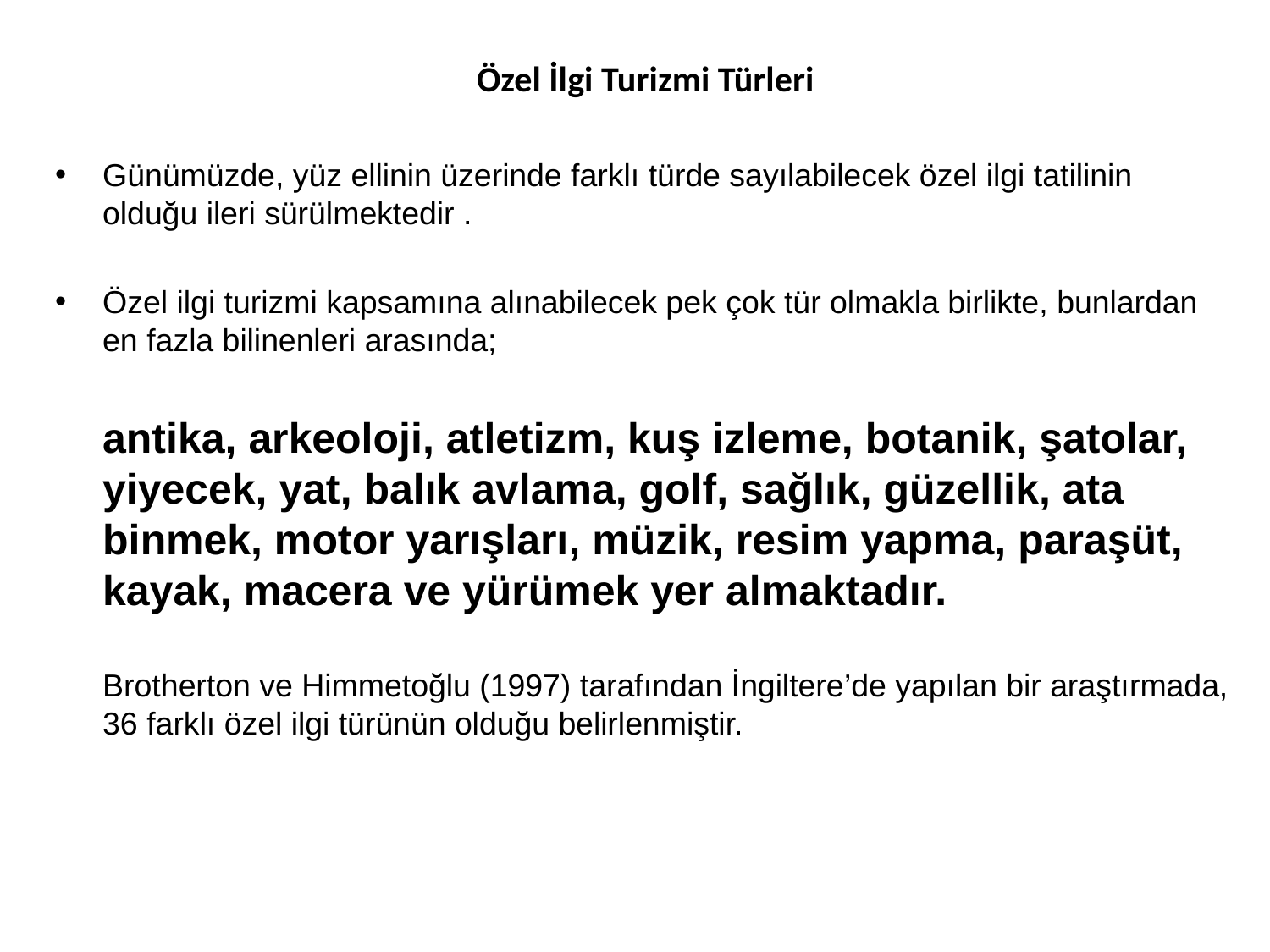

# Özel İlgi Turizmi Türleri
Günümüzde, yüz ellinin üzerinde farklı türde sayılabilecek özel ilgi tatilinin olduğu ileri sürülmektedir .

Özel ilgi turizmi kapsamına alınabilecek pek çok tür olmakla birlikte, bunlardan en fazla bilinenleri arasında;

	antika, arkeoloji, atletizm, kuş izleme, botanik, şatolar, yiyecek, yat, balık avlama, golf, sağlık, güzellik, ata binmek, motor yarışları, müzik, resim yapma, paraşüt, kayak, macera ve yürümek yer almaktadır.

	Brotherton ve Himmetoğlu (1997) tarafından İngiltere’de yapılan bir araştırmada, 36 farklı özel ilgi türünün olduğu belirlenmiştir.